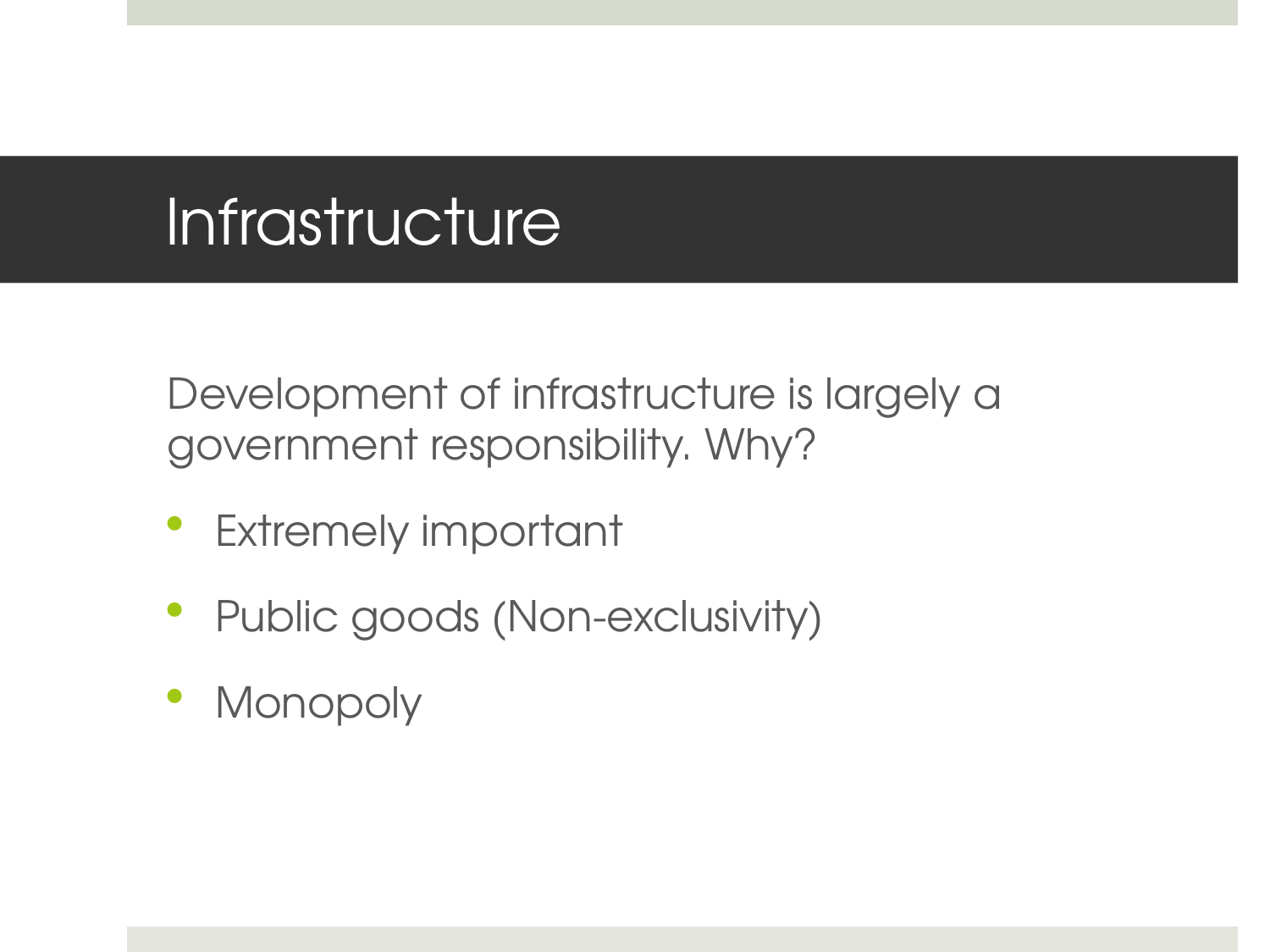

# Infrastructure
Development of infrastructure is largely a government responsibility. Why?
Extremely important
Public goods (Non-exclusivity)
Monopoly